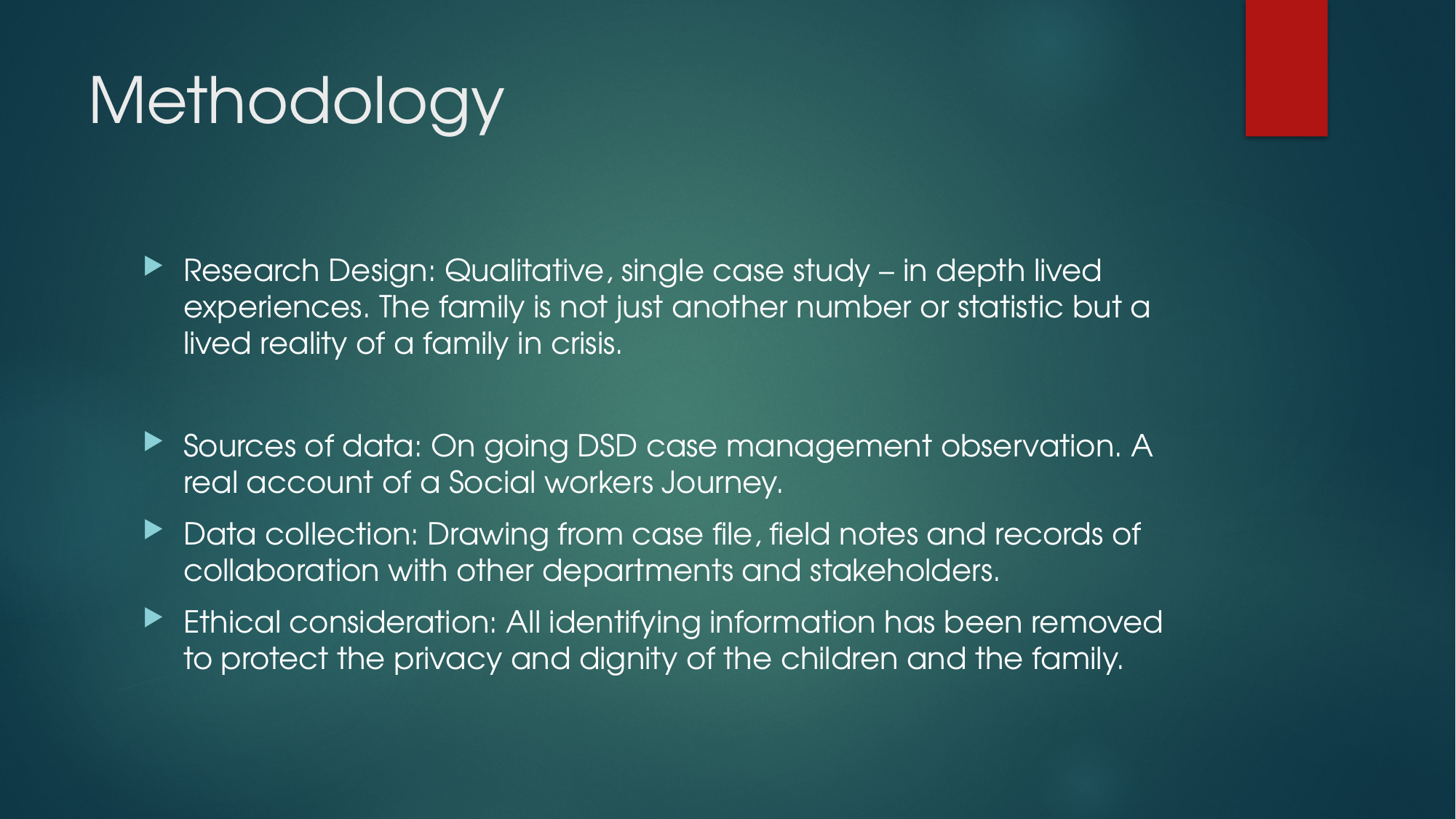

# Methodology
Research Design: Qualitative, single case study – in depth lived experiences. The family is not just another number or statistic but a lived reality of a family in crisis.

Sources of data: On going DSD case management observation. A real account of a Social workers Journey.
Data collection: Drawing from case file, field notes and records of collaboration with other departments and stakeholders.
Ethical consideration: All identifying information has been removed to protect the privacy and dignity of the children and the family.